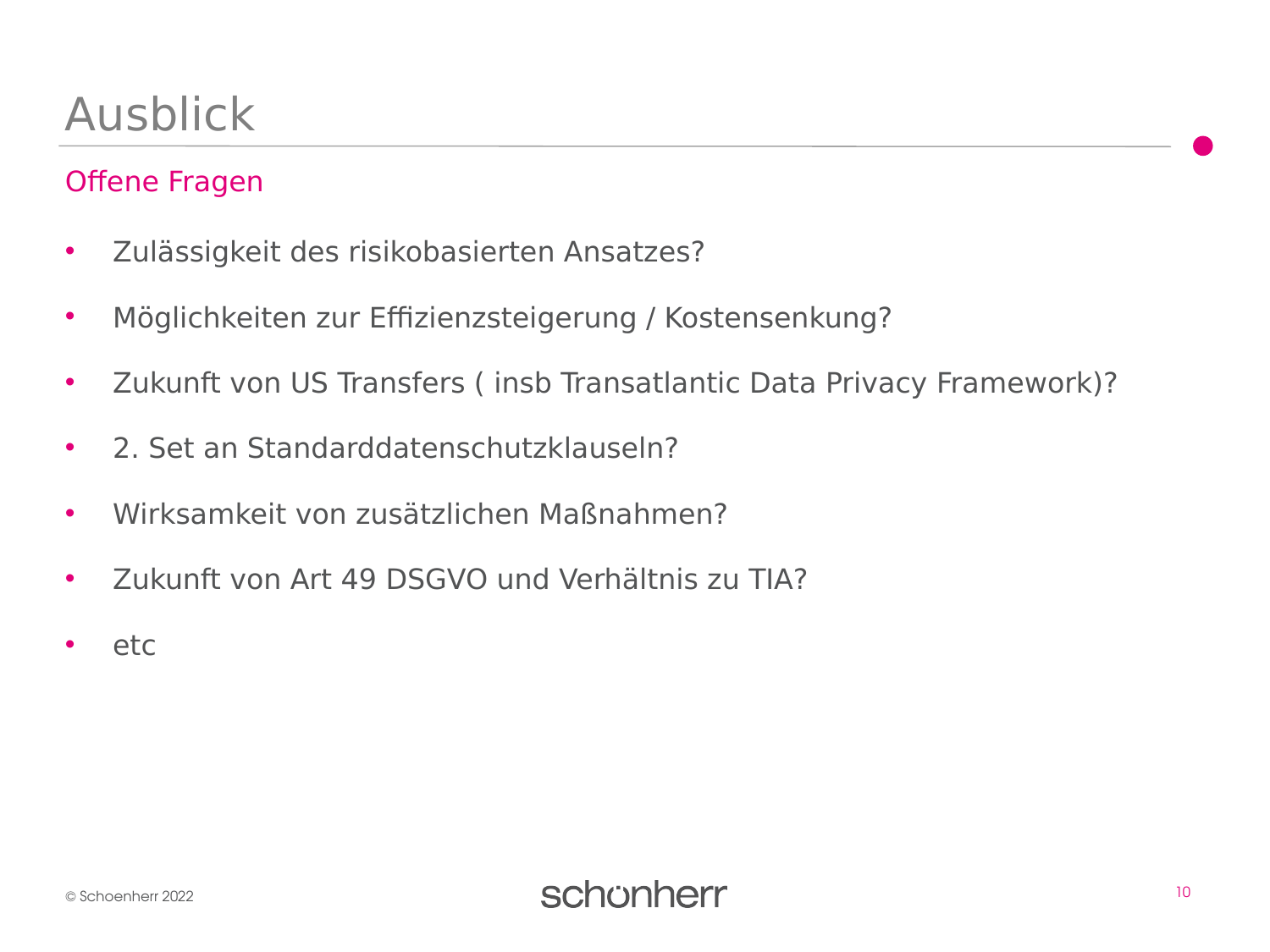

# Ausblick
Offene Fragen

Zulässigkeit des risikobasierten Ansatzes?
Möglichkeiten zur Effizienzsteigerung / Kostensenkung?
Zukunft von US Transfers ( insb Transatlantic Data Privacy Framework)?
2. Set an Standarddatenschutzklauseln?
Wirksamkeit von zusätzlichen Maßnahmen?
Zukunft von Art 49 DSGVO und Verhältnis zu TIA?
etc